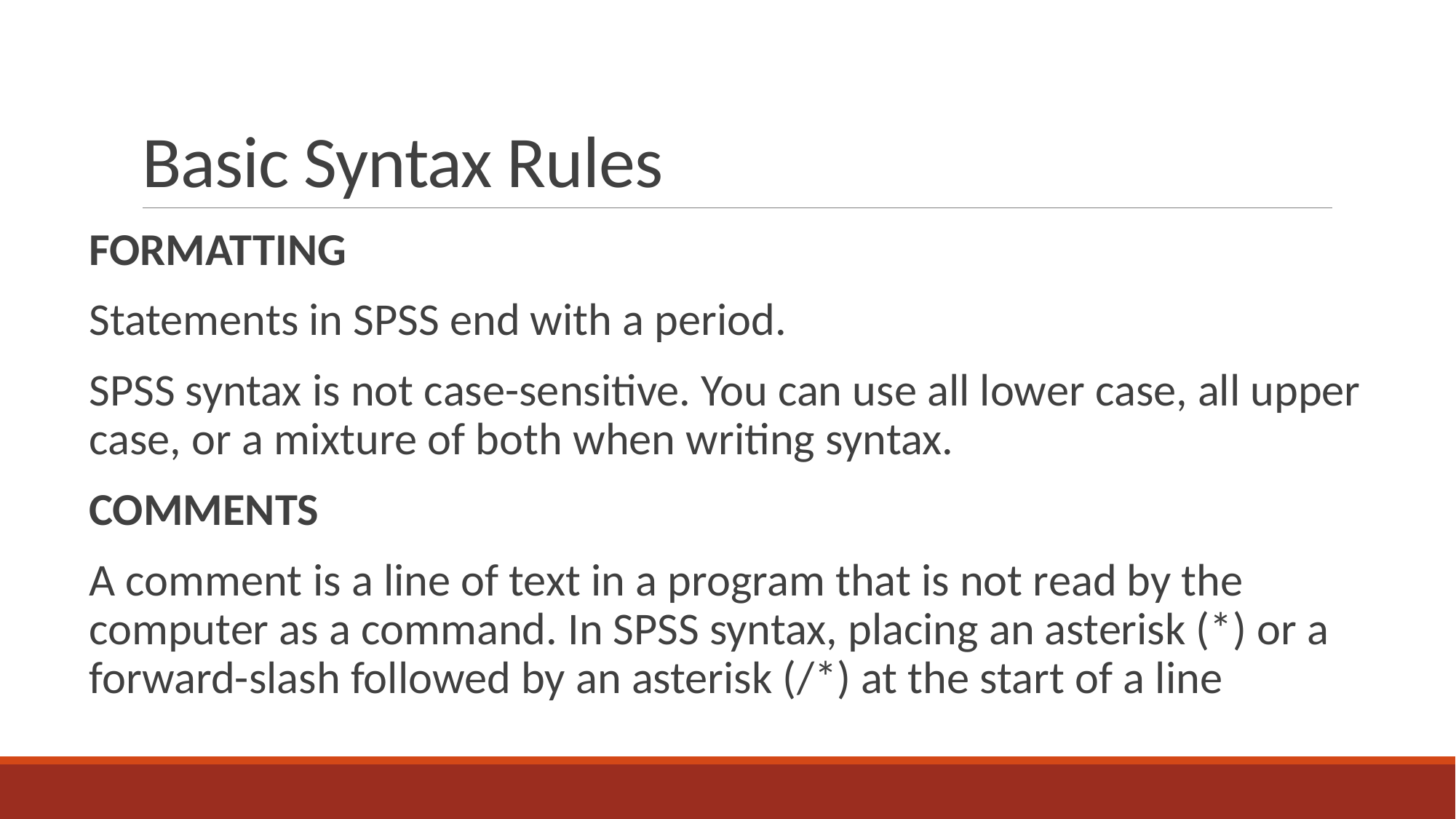

# Basic Syntax Rules
FORMATTING
Statements in SPSS end with a period.
SPSS syntax is not case-sensitive. You can use all lower case, all upper case, or a mixture of both when writing syntax.
COMMENTS
A comment is a line of text in a program that is not read by the computer as a command. In SPSS syntax, placing an asterisk (*) or a forward-slash followed by an asterisk (/*) at the start of a line